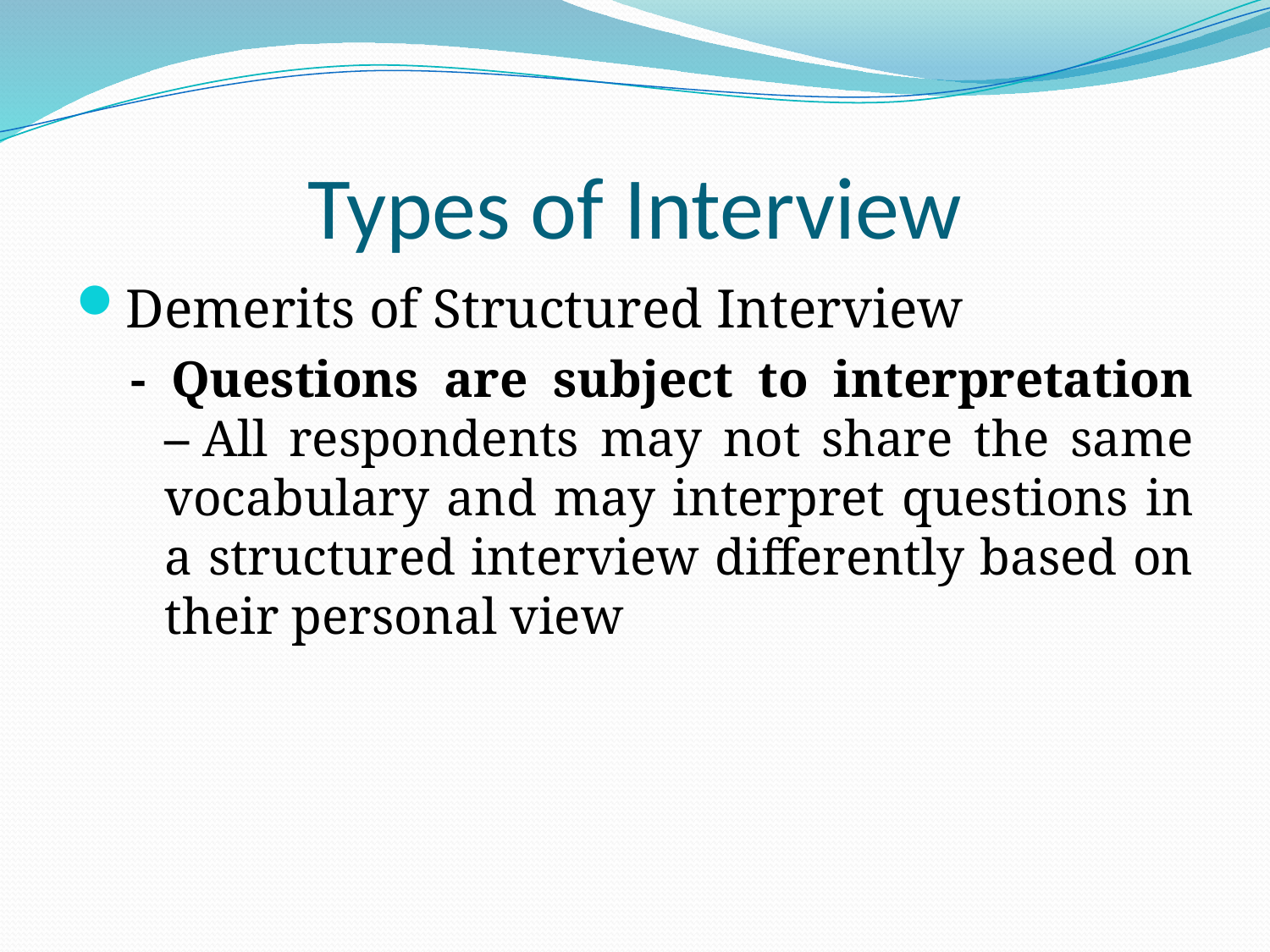

# Types of Interview
Demerits of Structured Interview
- Questions are subject to interpretation – All respondents may not share the same vocabulary and may interpret questions in a structured interview differently based on their personal view